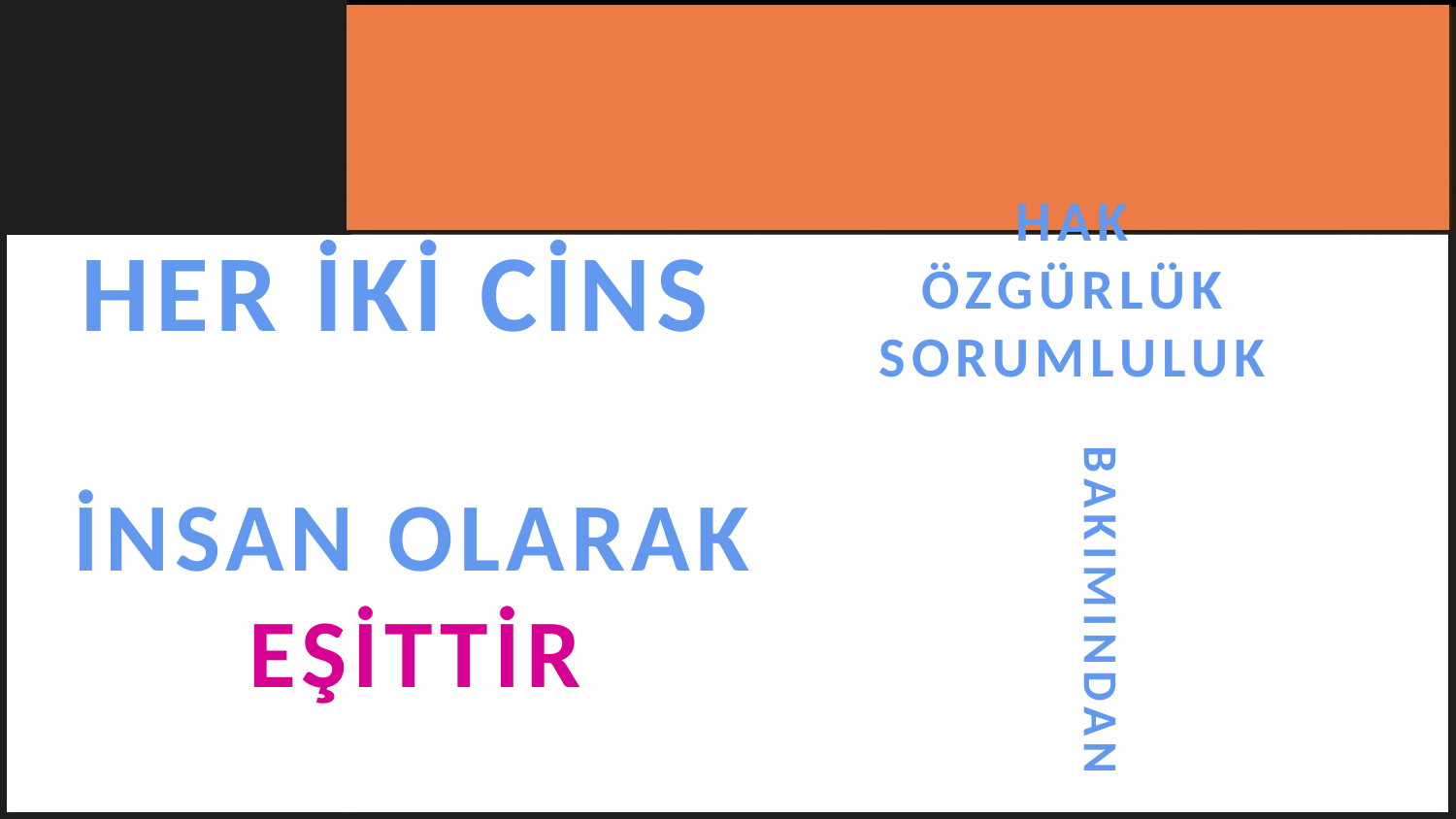

HAK
ÖZGÜRLÜK
SORUMLULUK
HER İKİ CİNS
İNSAN OLARAK EŞİTTİR
BAKIMINDAN